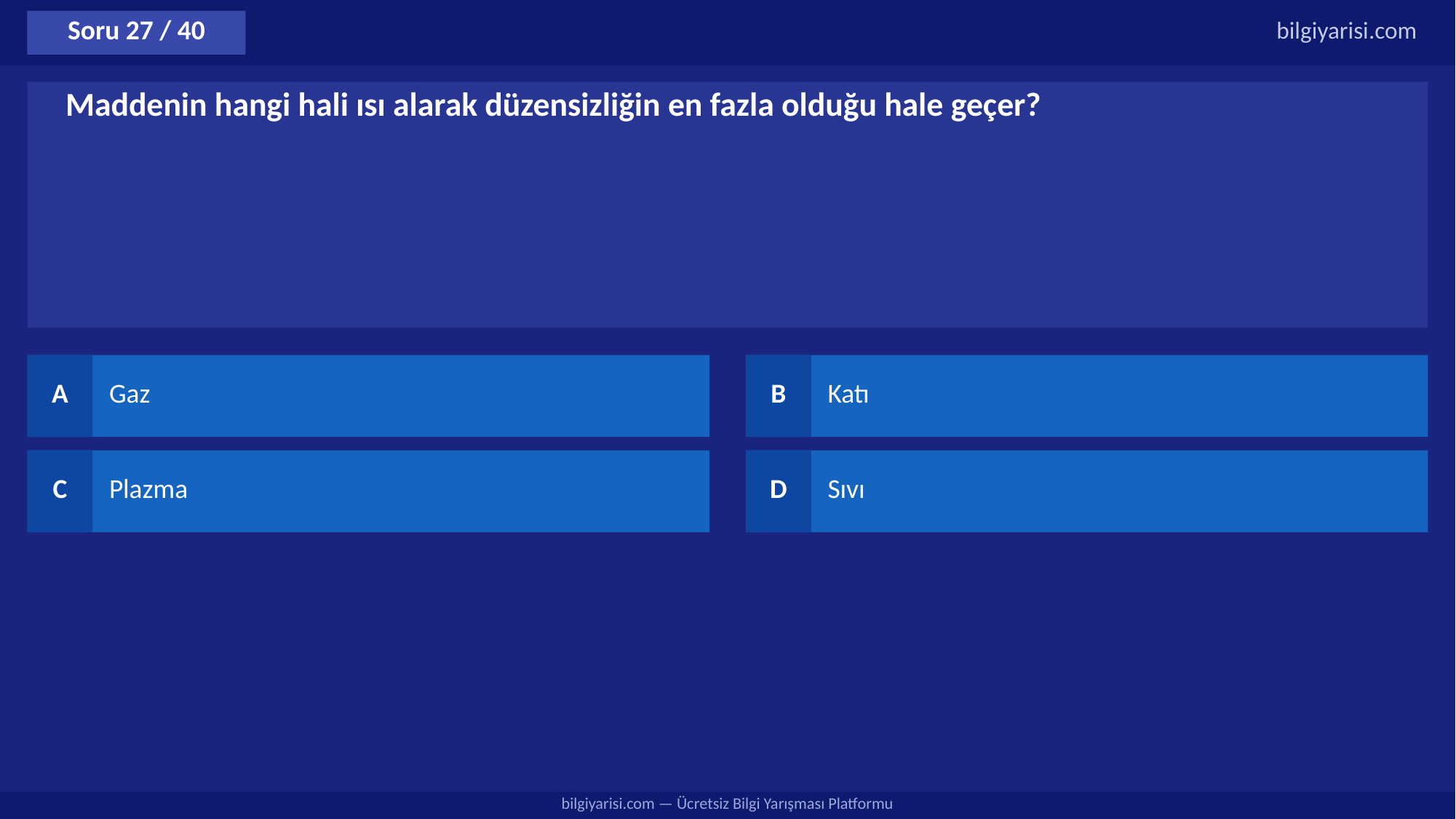

Soru 27 / 40
bilgiyarisi.com

Maddenin hangi hali ısı alarak düzensizliğin en fazla olduğu hale geçer?

A
Gaz

B
Katı

C
Plazma

D
Sıvı
bilgiyarisi.com — Ücretsiz Bilgi Yarışması Platformu